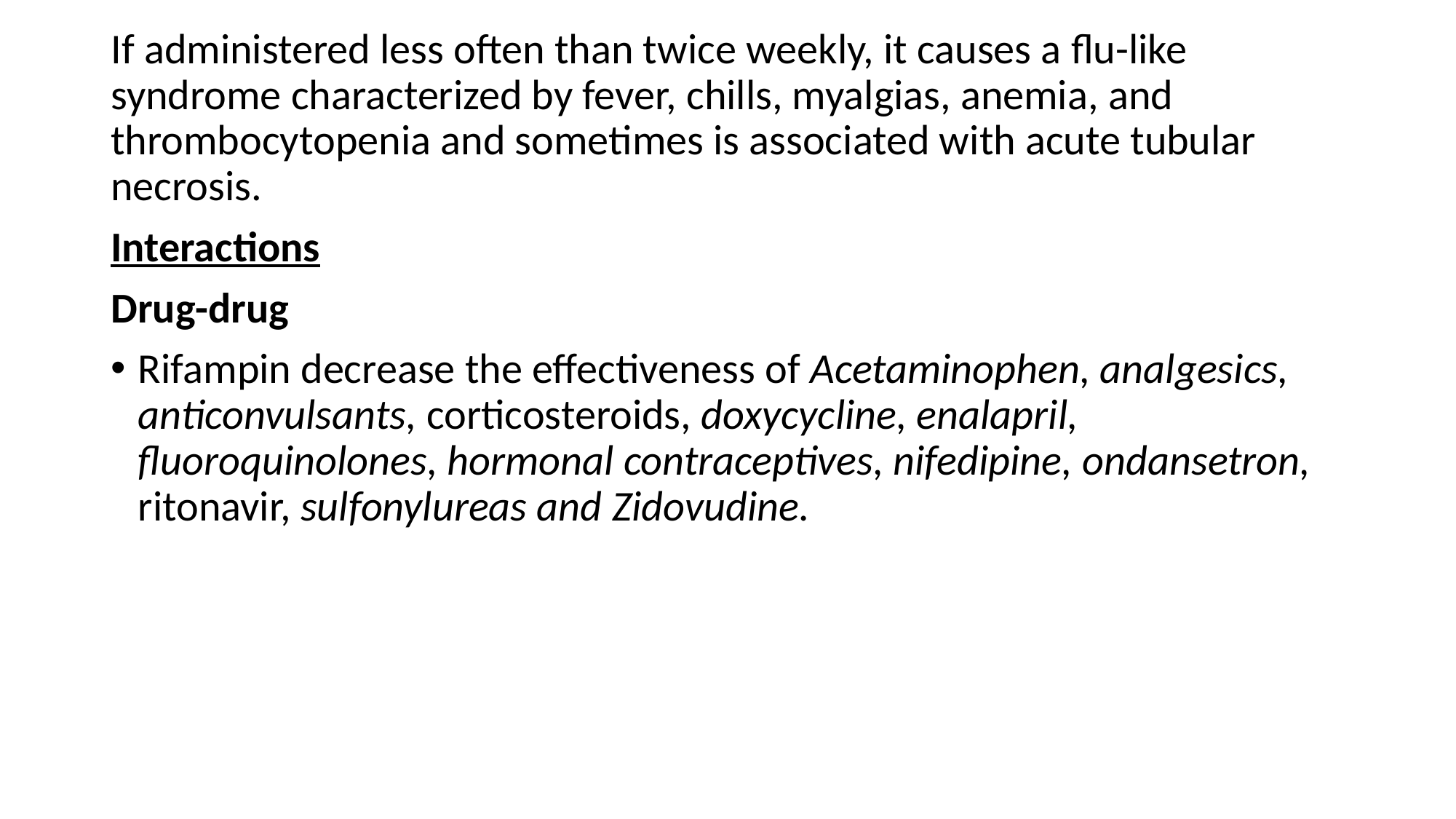

If administered less often than twice weekly, it causes a flu-like syndrome characterized by fever, chills, myalgias, anemia, and thrombocytopenia and sometimes is associated with acute tubular necrosis.
Interactions
Drug-drug
Rifampin decrease the effectiveness of Acetaminophen, analgesics, anticonvulsants, corticosteroids, doxycycline, enalapril, fluoroquinolones, hormonal contraceptives, nifedipine, ondansetron, ritonavir, sulfonylureas and Zidovudine.